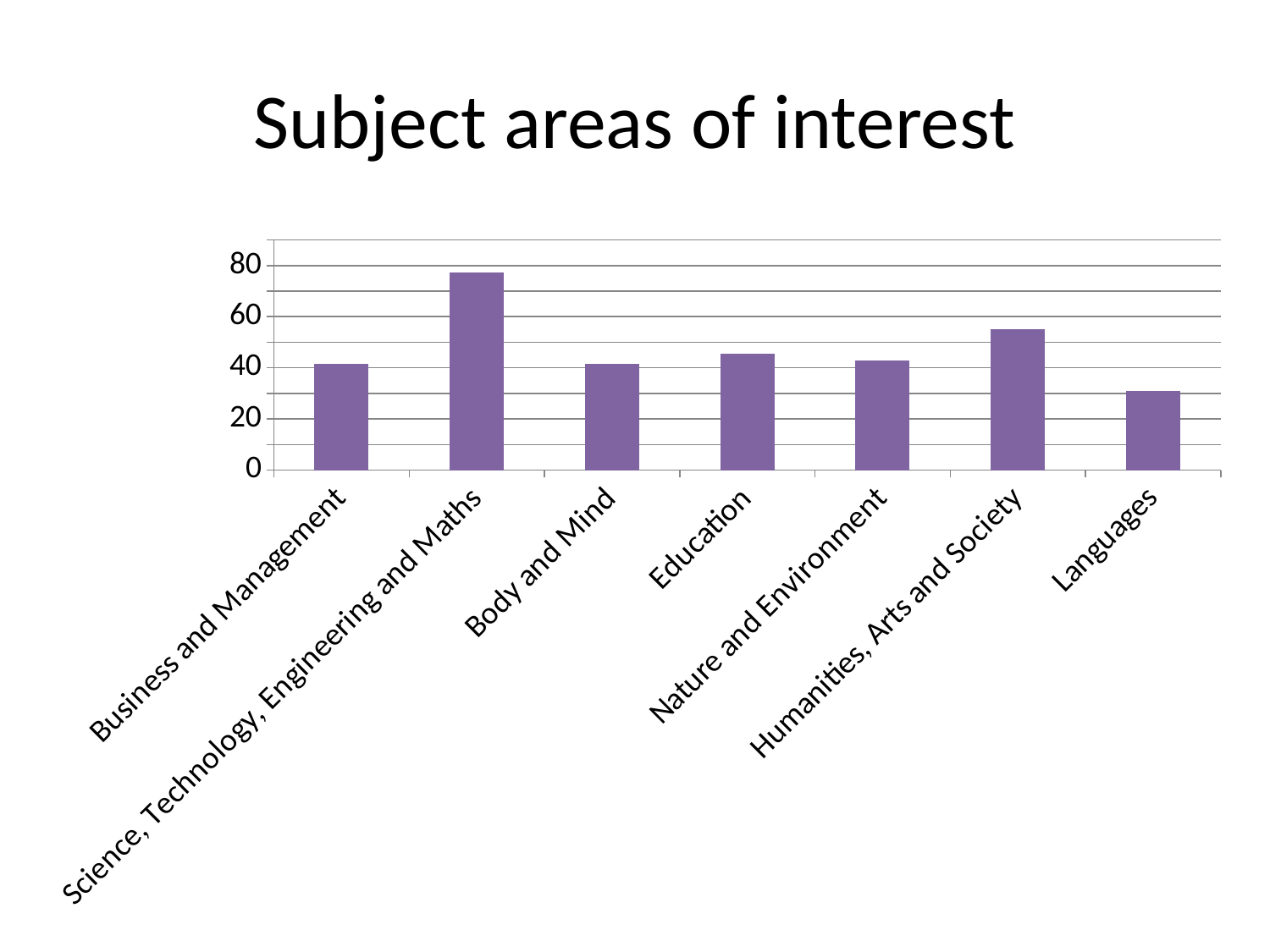

# Subject areas of interest

### Chart

| Category | Yes |
|---|---|
| Business and Management | 41.5 |
| Science, Technology, Engineering and Maths | 77.4 |
| Body and Mind | 41.6 |
|  Education | 45.4 |
| Nature and Environment | 42.7 |
| Humanities, Arts and Society | 55.2 |
| Languages | 30.9 |